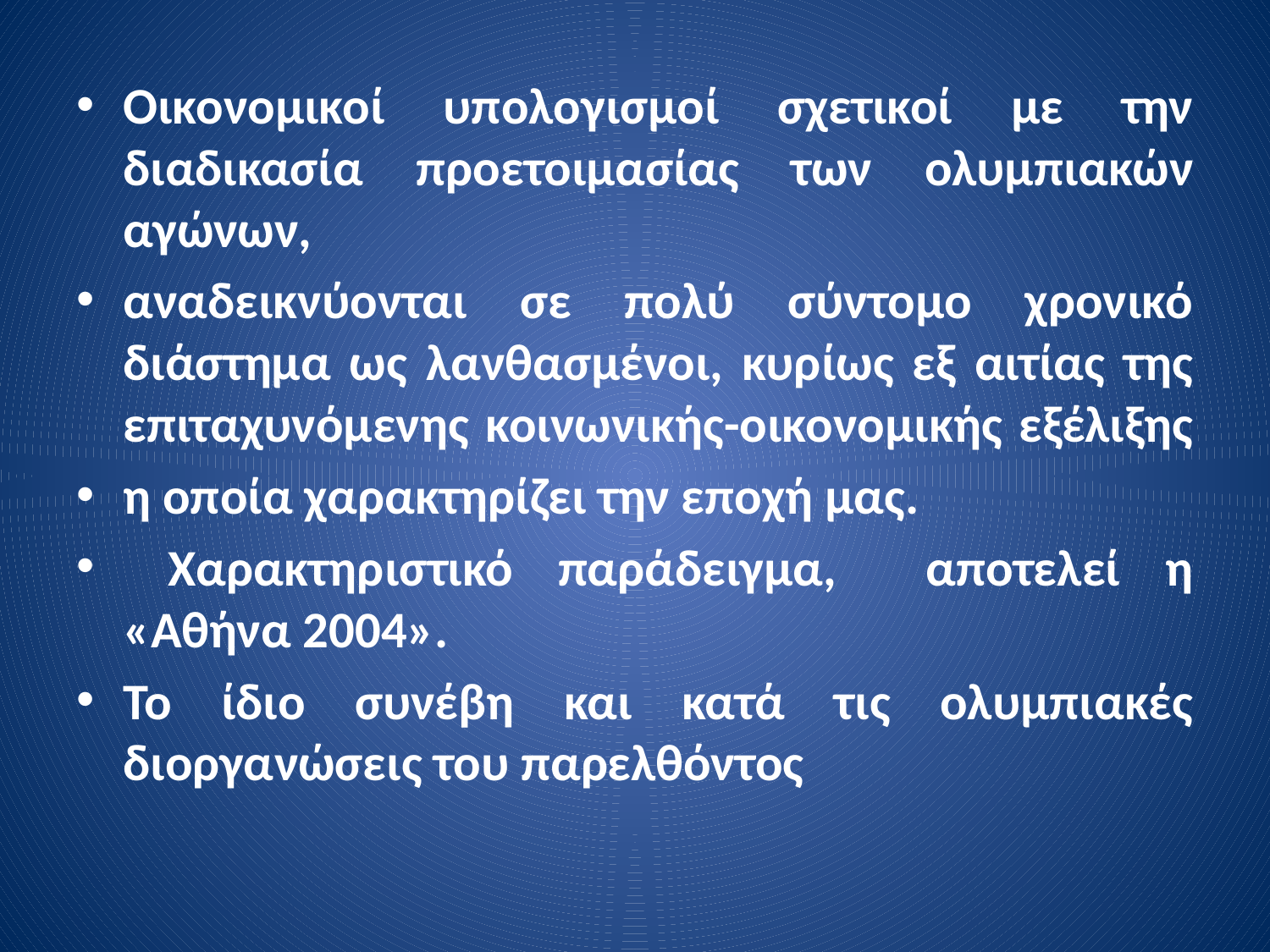

Οικονομικοί υπολογισμοί σχετικοί με την διαδικασία προετοιμασίας των ολυμπιακών αγώνων,
αναδεικνύονται σε πολύ σύντομο χρονικό διάστημα ως λανθασμένοι, κυρίως εξ αιτίας της επιταχυνόμενης κοινωνικής-οικονομικής εξέλιξης
η οποία χαρακτηρίζει την εποχή μας.
 Χαρακτηριστικό παράδειγμα,  αποτελεί η «Αθήνα 2004».
Το ίδιο συνέβη και κατά τις ολυμπιακές διοργανώσεις του παρελθόντος